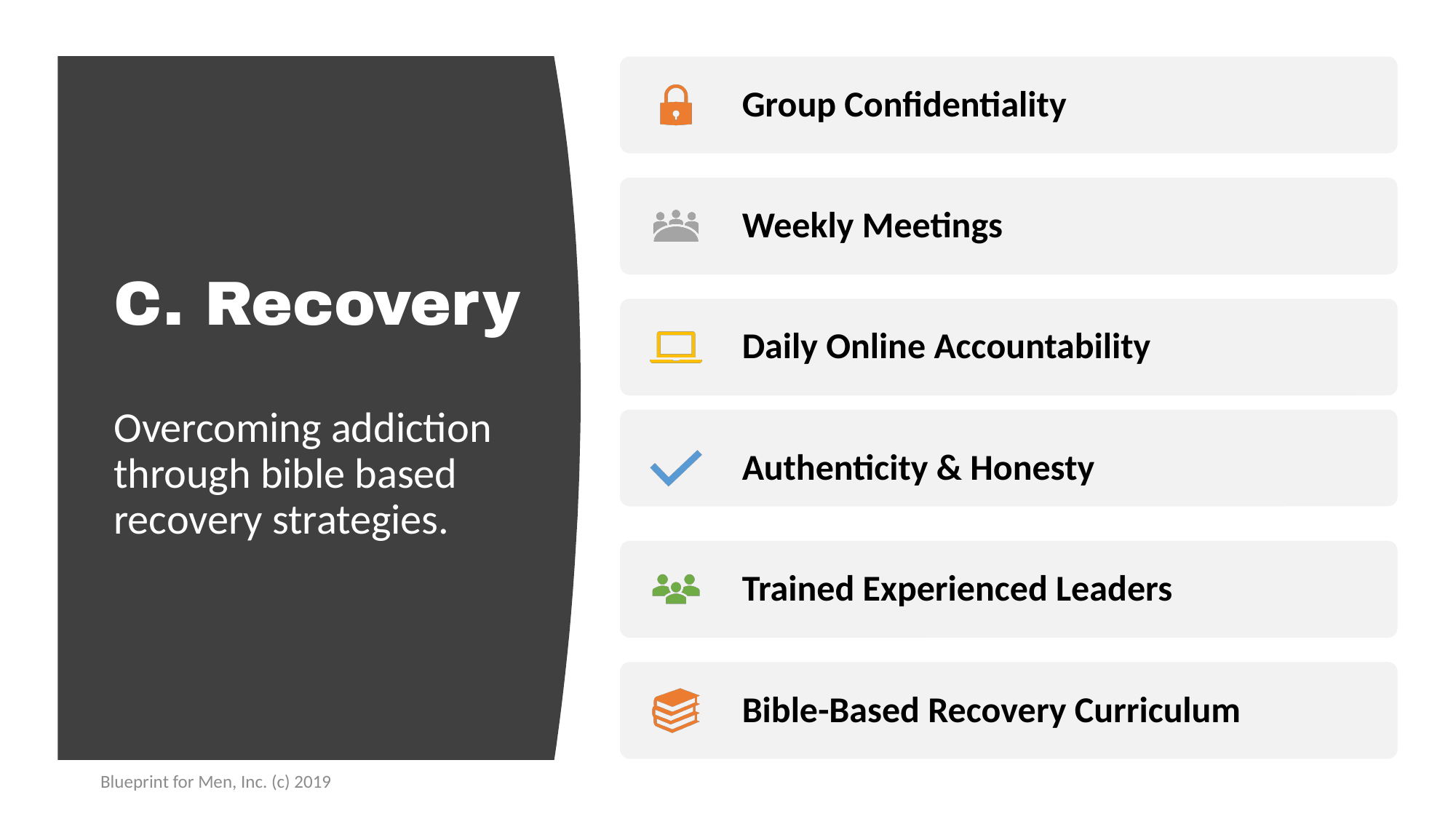

Group Confidentiality
Weekly Meetings
Daily Online Accountability
Authenticity & Honesty
Trained Experienced Leaders
Bible-Based Recovery Curriculum

# C. Recovery Overcoming addiction through bible based recovery strategies.
Blueprint for Men, Inc. (c) 2019